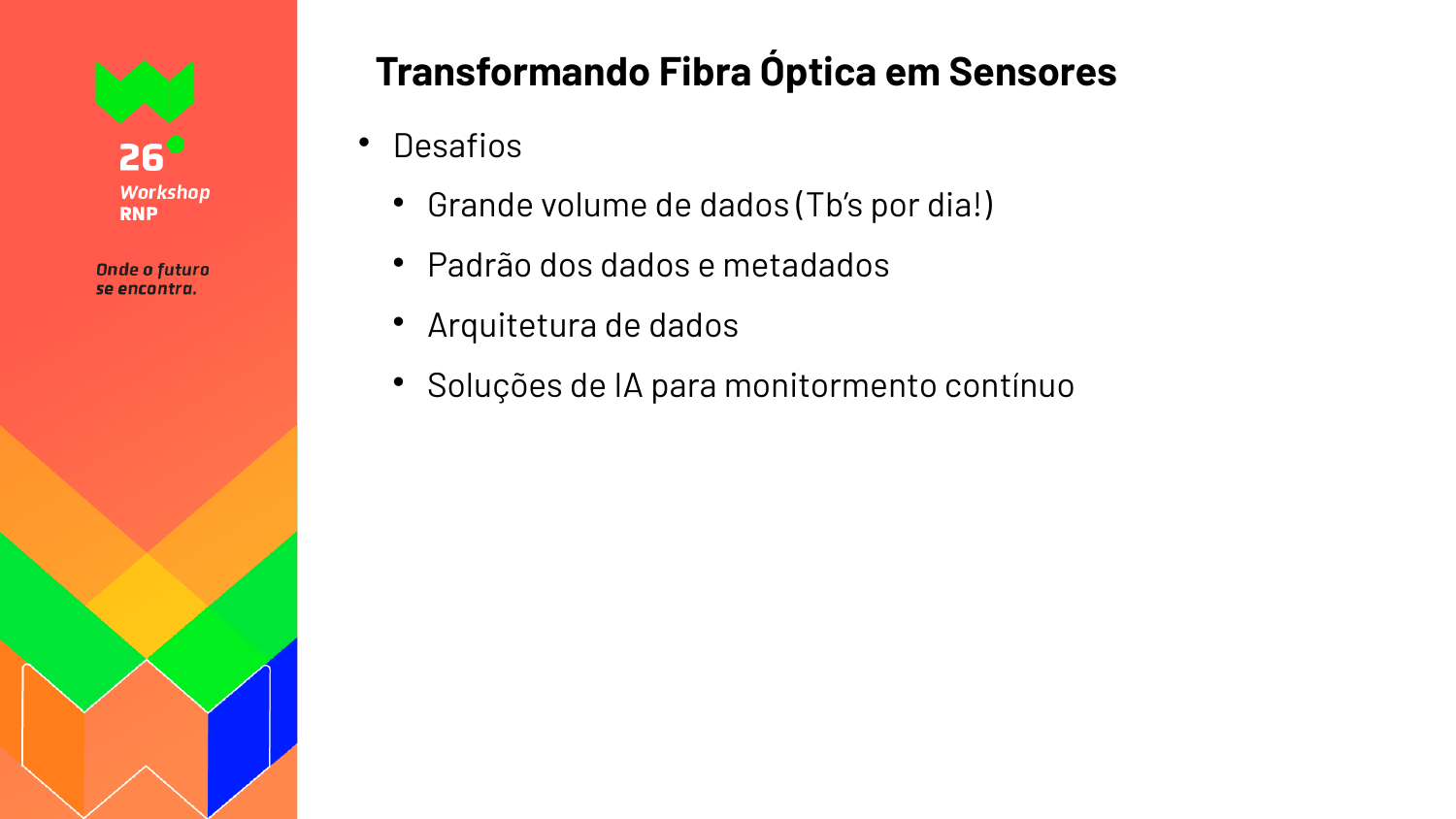

# Transformando Fibra Óptica em Sensores
Desafios
Grande volume de dados (Tb’s por dia!)
Padrão dos dados e metadados
Arquitetura de dados
Soluções de IA para monitormento contínuo